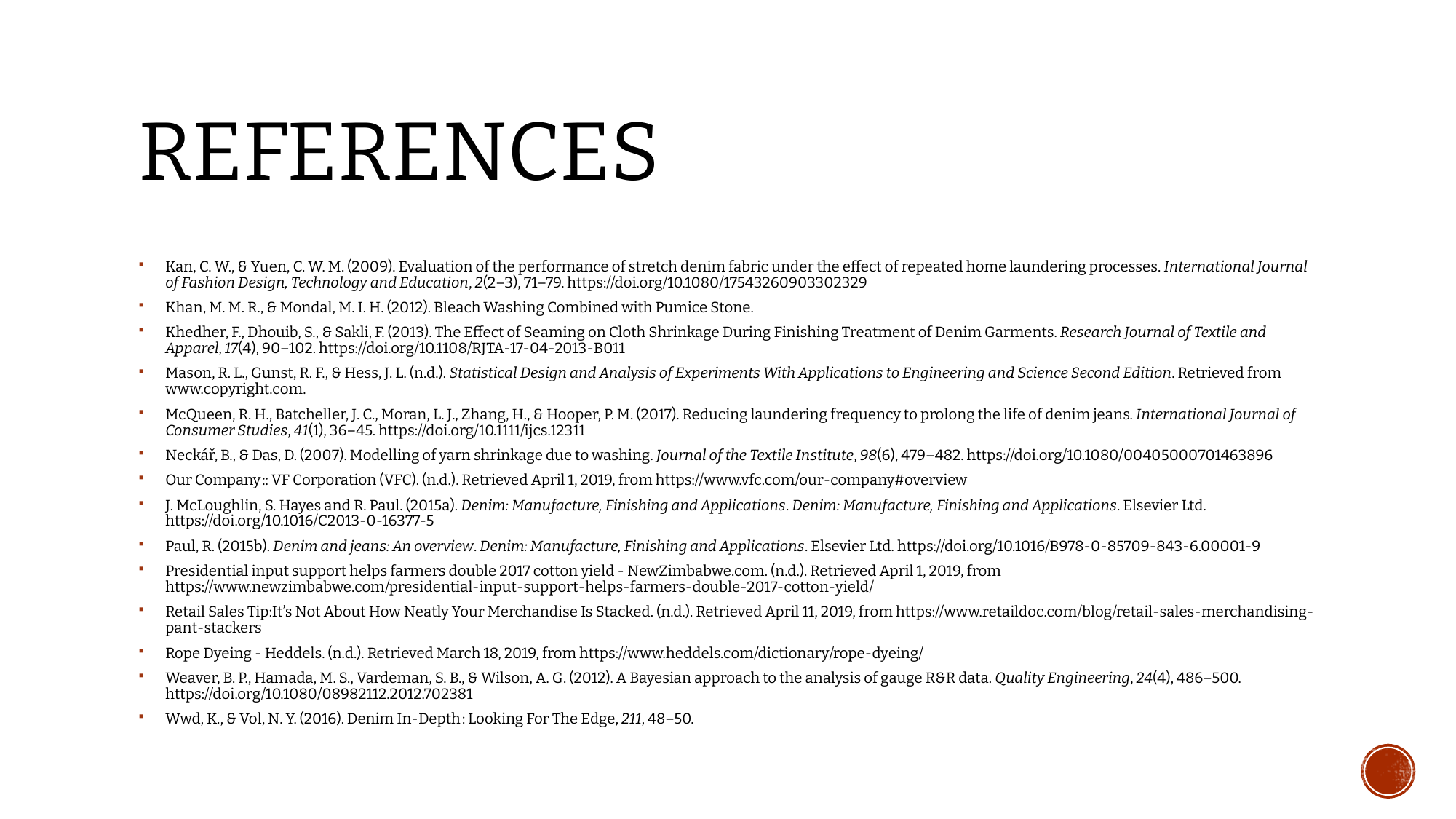

# References
Kan, C. W., & Yuen, C. W. M. (2009). Evaluation of the performance of stretch denim fabric under the effect of repeated home laundering processes. International Journal of Fashion Design, Technology and Education, 2(2–3), 71–79. https://doi.org/10.1080/17543260903302329
Khan, M. M. R., & Mondal, M. I. H. (2012). Bleach Washing Combined with Pumice Stone.
Khedher, F., Dhouib, S., & Sakli, F. (2013). The Effect of Seaming on Cloth Shrinkage During Finishing Treatment of Denim Garments. Research Journal of Textile and Apparel, 17(4), 90–102. https://doi.org/10.1108/RJTA-17-04-2013-B011
Mason, R. L., Gunst, R. F., & Hess, J. L. (n.d.). Statistical Design and Analysis of Experiments With Applications to Engineering and Science Second Edition. Retrieved from www.copyright.com.
McQueen, R. H., Batcheller, J. C., Moran, L. J., Zhang, H., & Hooper, P. M. (2017). Reducing laundering frequency to prolong the life of denim jeans. International Journal of Consumer Studies, 41(1), 36–45. https://doi.org/10.1111/ijcs.12311
Neckář, B., & Das, D. (2007). Modelling of yarn shrinkage due to washing. Journal of the Textile Institute, 98(6), 479–482. https://doi.org/10.1080/00405000701463896
Our Company :: VF Corporation (VFC). (n.d.). Retrieved April 1, 2019, from https://www.vfc.com/our-company#overview
J. McLoughlin, S. Hayes and R. Paul. (2015a). Denim: Manufacture, Finishing and Applications. Denim: Manufacture, Finishing and Applications. Elsevier Ltd. https://doi.org/10.1016/C2013-0-16377-5
Paul, R. (2015b). Denim and jeans: An overview. Denim: Manufacture, Finishing and Applications. Elsevier Ltd. https://doi.org/10.1016/B978-0-85709-843-6.00001-9
Presidential input support helps farmers double 2017 cotton yield - NewZimbabwe.com. (n.d.). Retrieved April 1, 2019, from https://www.newzimbabwe.com/presidential-input-support-helps-farmers-double-2017-cotton-yield/
Retail Sales Tip:It’s Not About How Neatly Your Merchandise Is Stacked. (n.d.). Retrieved April 11, 2019, from https://www.retaildoc.com/blog/retail-sales-merchandising-pant-stackers
Rope Dyeing - Heddels. (n.d.). Retrieved March 18, 2019, from https://www.heddels.com/dictionary/rope-dyeing/
Weaver, B. P., Hamada, M. S., Vardeman, S. B., & Wilson, A. G. (2012). A Bayesian approach to the analysis of gauge R&R data. Quality Engineering, 24(4), 486–500. https://doi.org/10.1080/08982112.2012.702381
Wwd, K., & Vol, N. Y. (2016). Denim In-Depth : Looking For The Edge, 211, 48–50.